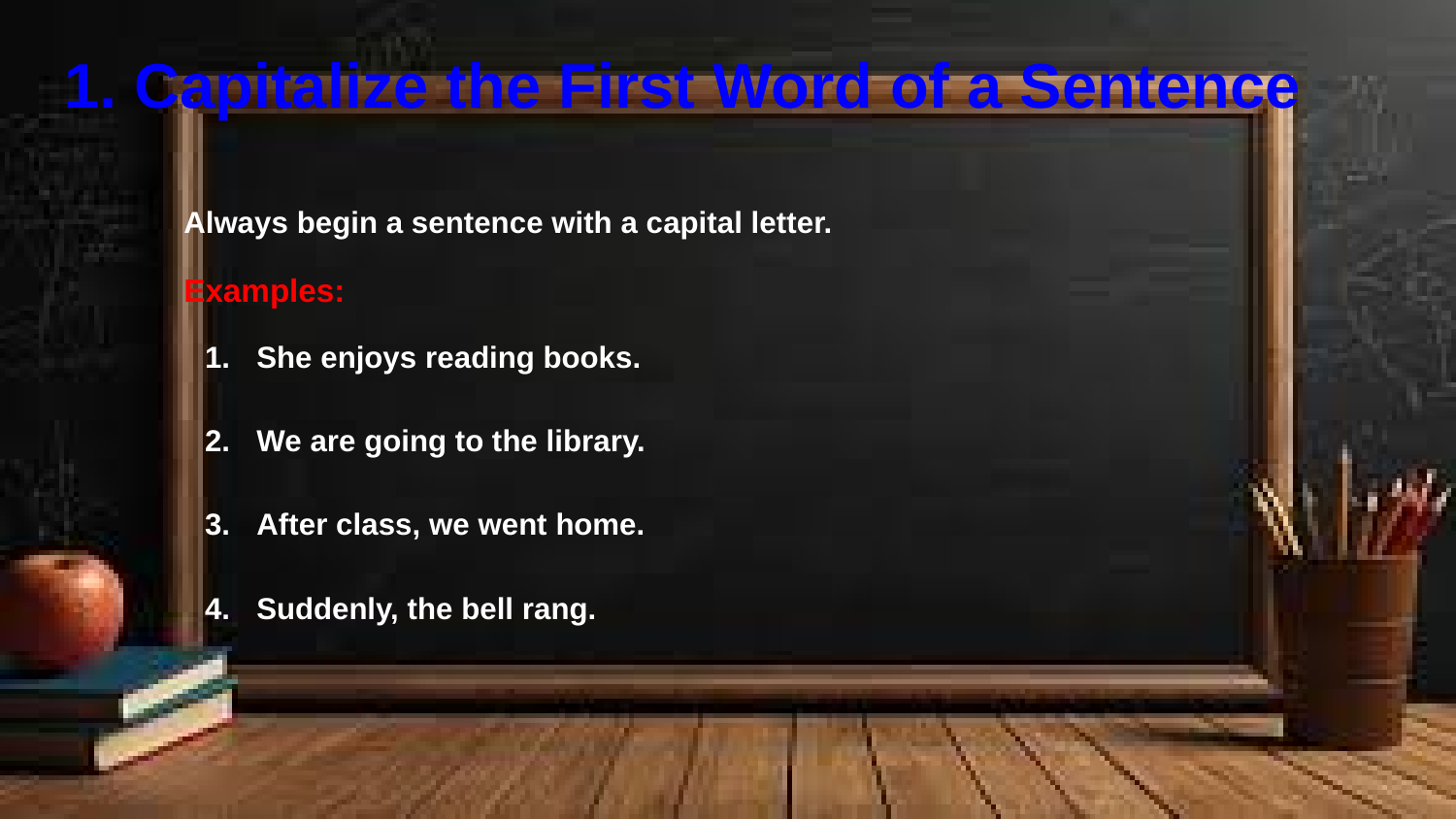

# 1. Capitalize the First Word of a Sentence
Always begin a sentence with a capital letter.
Examples:
She enjoys reading books.
We are going to the library.
After class, we went home.
Suddenly, the bell rang.